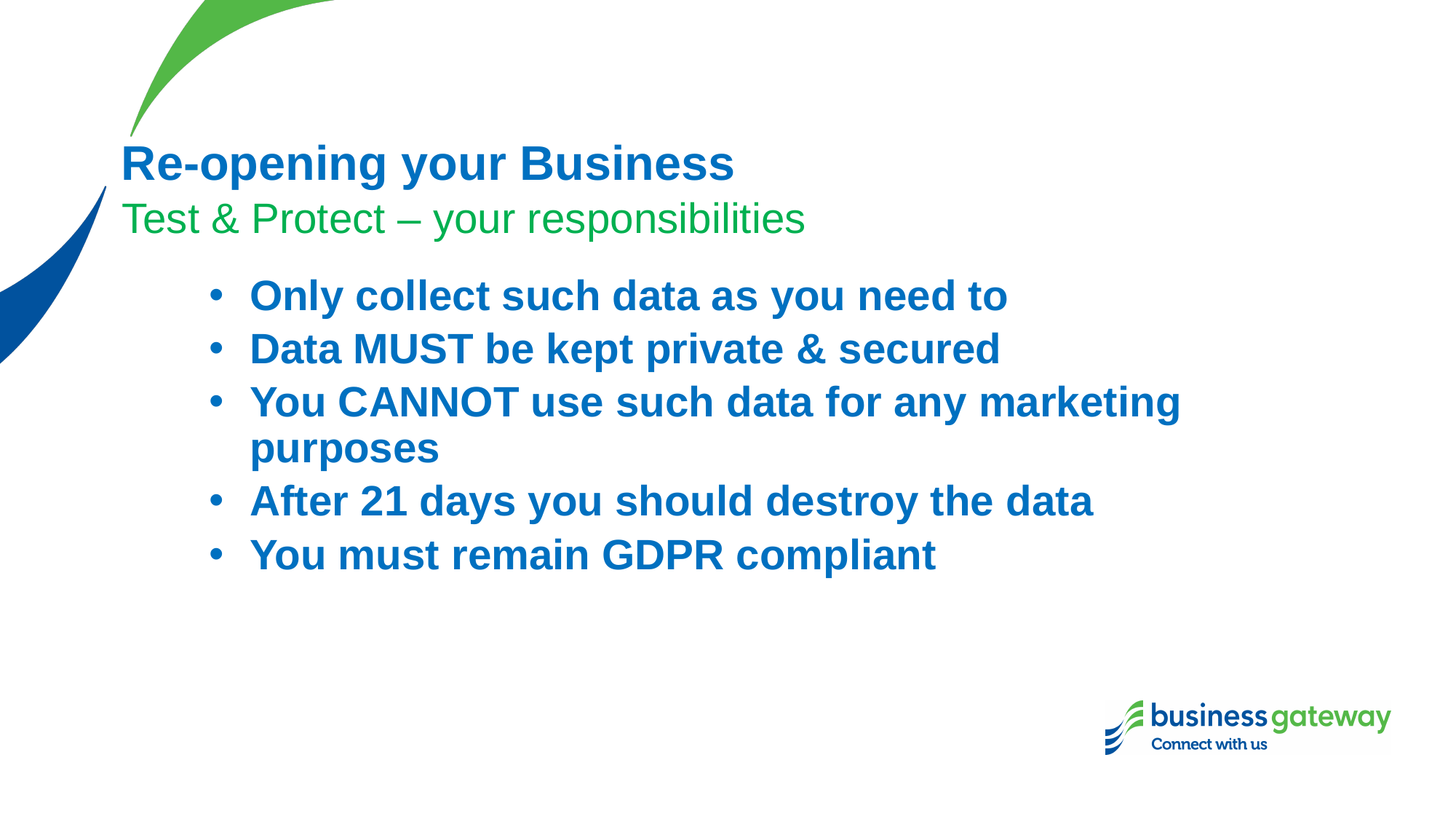

# Re-opening your Business
Test & Protect – your responsibilities
Only collect such data as you need to
Data MUST be kept private & secured
You CANNOT use such data for any marketing purposes
After 21 days you should destroy the data
You must remain GDPR compliant